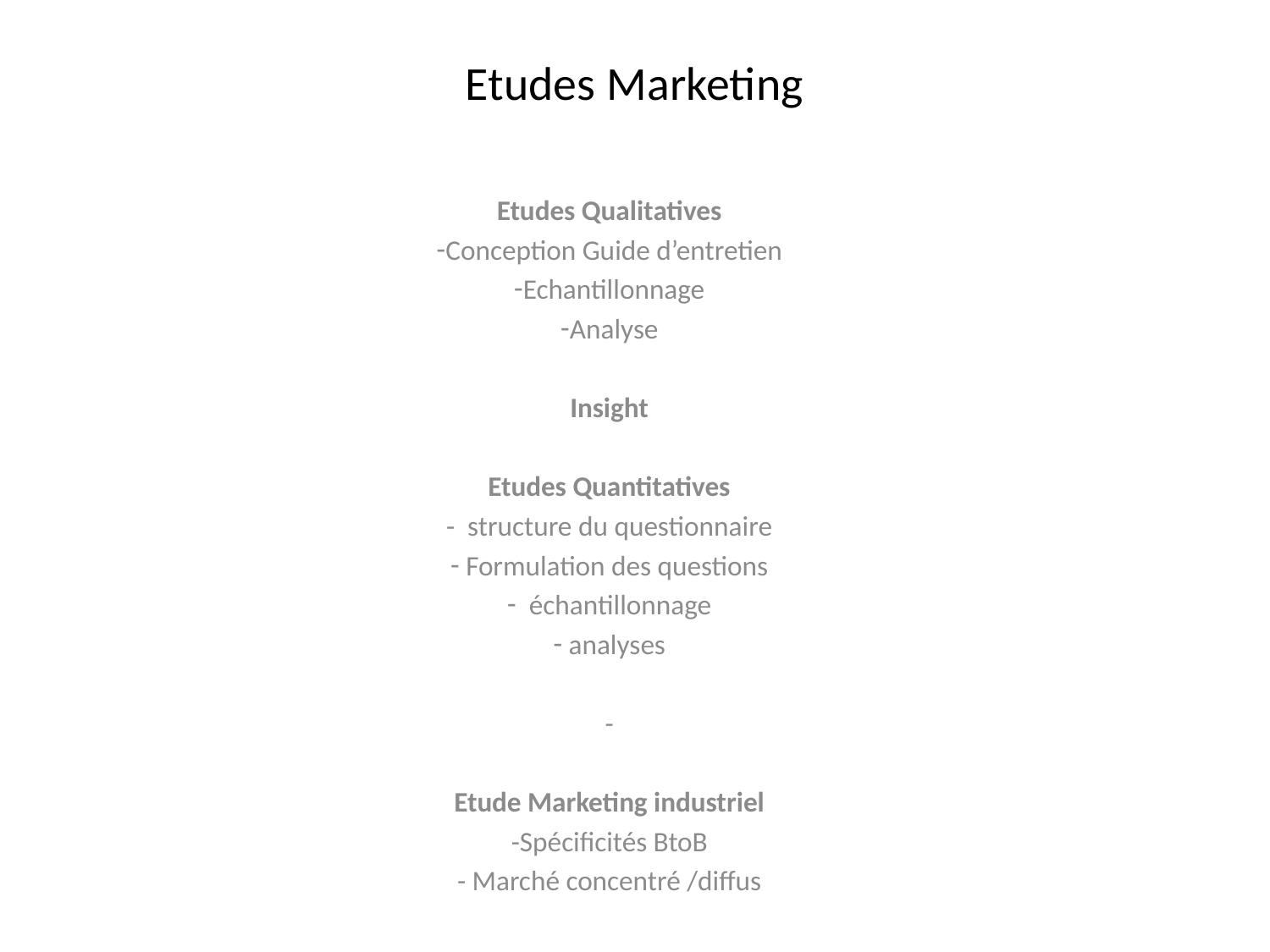

# Etudes Marketing
Etudes Qualitatives
Conception Guide d’entretien
Echantillonnage
Analyse

Insight

Etudes Quantitatives
-  structure du questionnaire
 Formulation des questions
  échantillonnage
 analyses

-

Etude Marketing industriel
-Spécificités BtoB
- Marché concentré /diffus